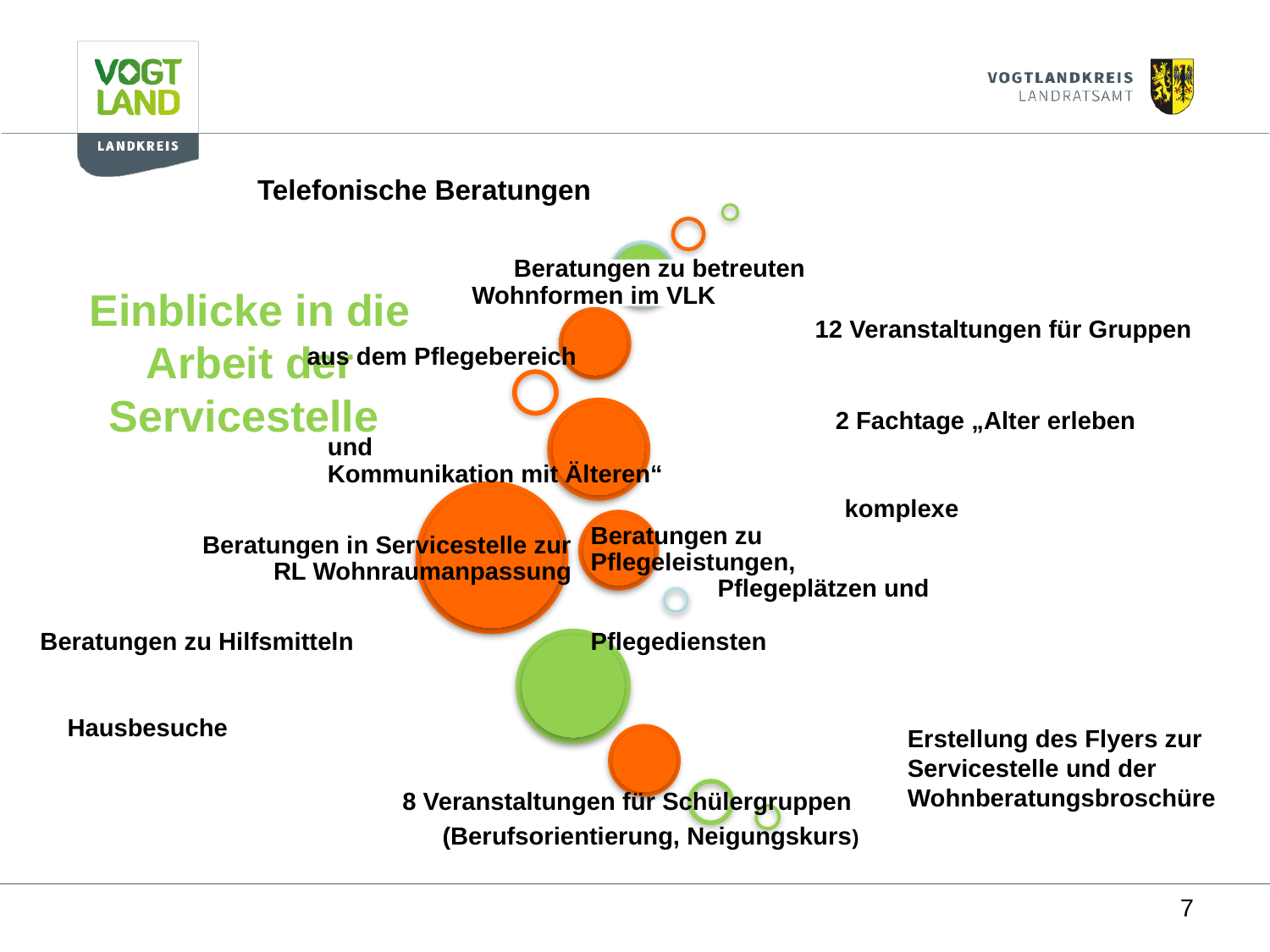

Telefonische Beratungen
Beratungen in Servicestelle zur RL Wohnraumanpassung

 		komplexe Beratungen zu 		Pflegeleistungen, 			Pflegeplätzen und 			Pflegediensten
   				2 Fachtage „Alter erleben   	und 						Kommunikation mit Älteren“
    				12 Veranstaltungen für Gruppen aus dem Pflegebereich
      Beratungen zu betreuten                             	Wohnformen im VLK

8 Veranstaltungen für Schülergruppen
(Berufsorientierung, Neigungskurs)
Einblicke in die Arbeit der Servicestelle

Beratungen zu Hilfsmitteln

Hausbesuche

Erstellung des Flyers zur Servicestelle und der Wohnberatungsbroschüre
7